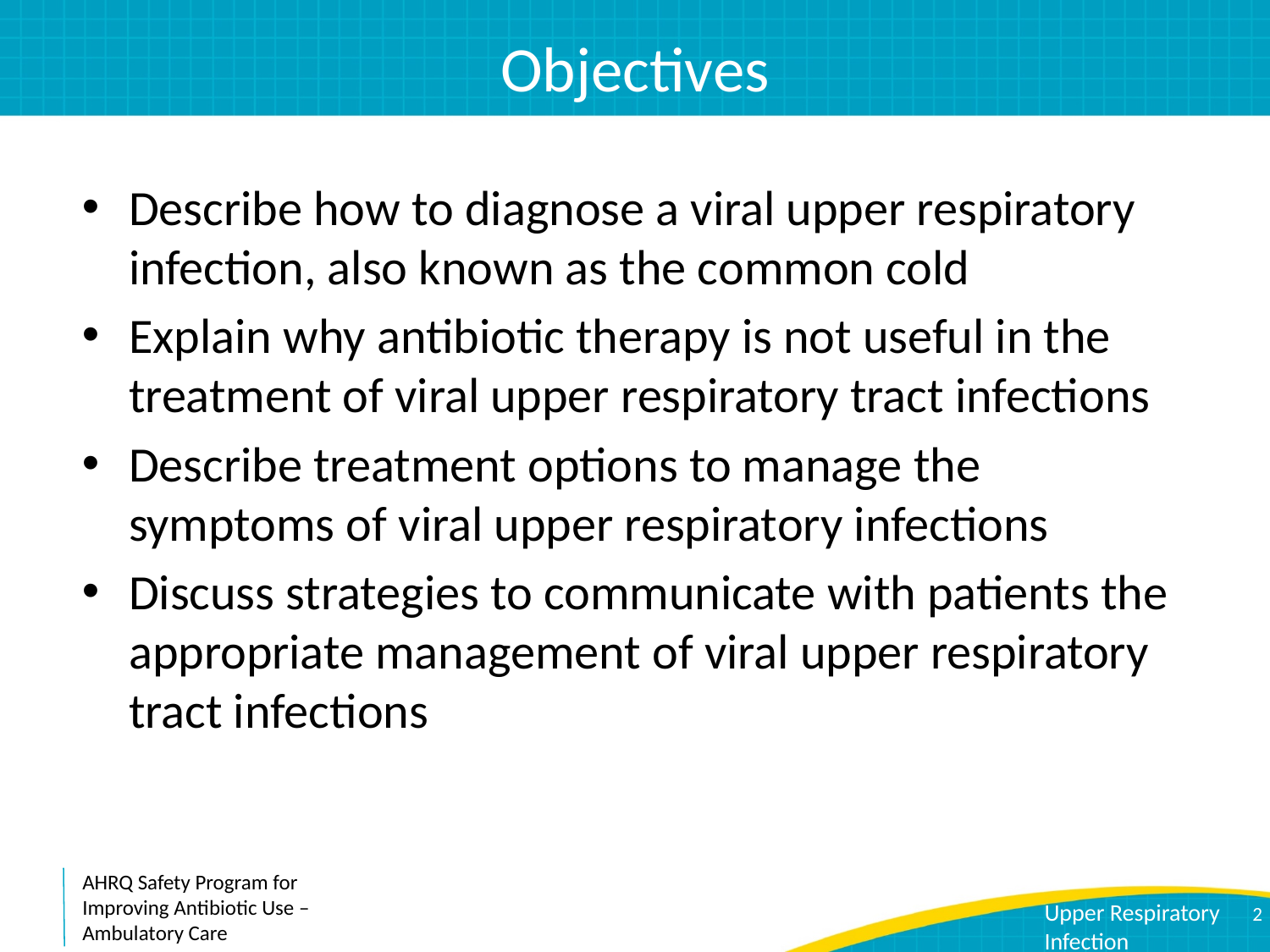

# Objectives
Describe how to diagnose a viral upper respiratory infection, also known as the common cold
Explain why antibiotic therapy is not useful in the treatment of viral upper respiratory tract infections
Describe treatment options to manage the symptoms of viral upper respiratory infections
Discuss strategies to communicate with patients the appropriate management of viral upper respiratory tract infections
2